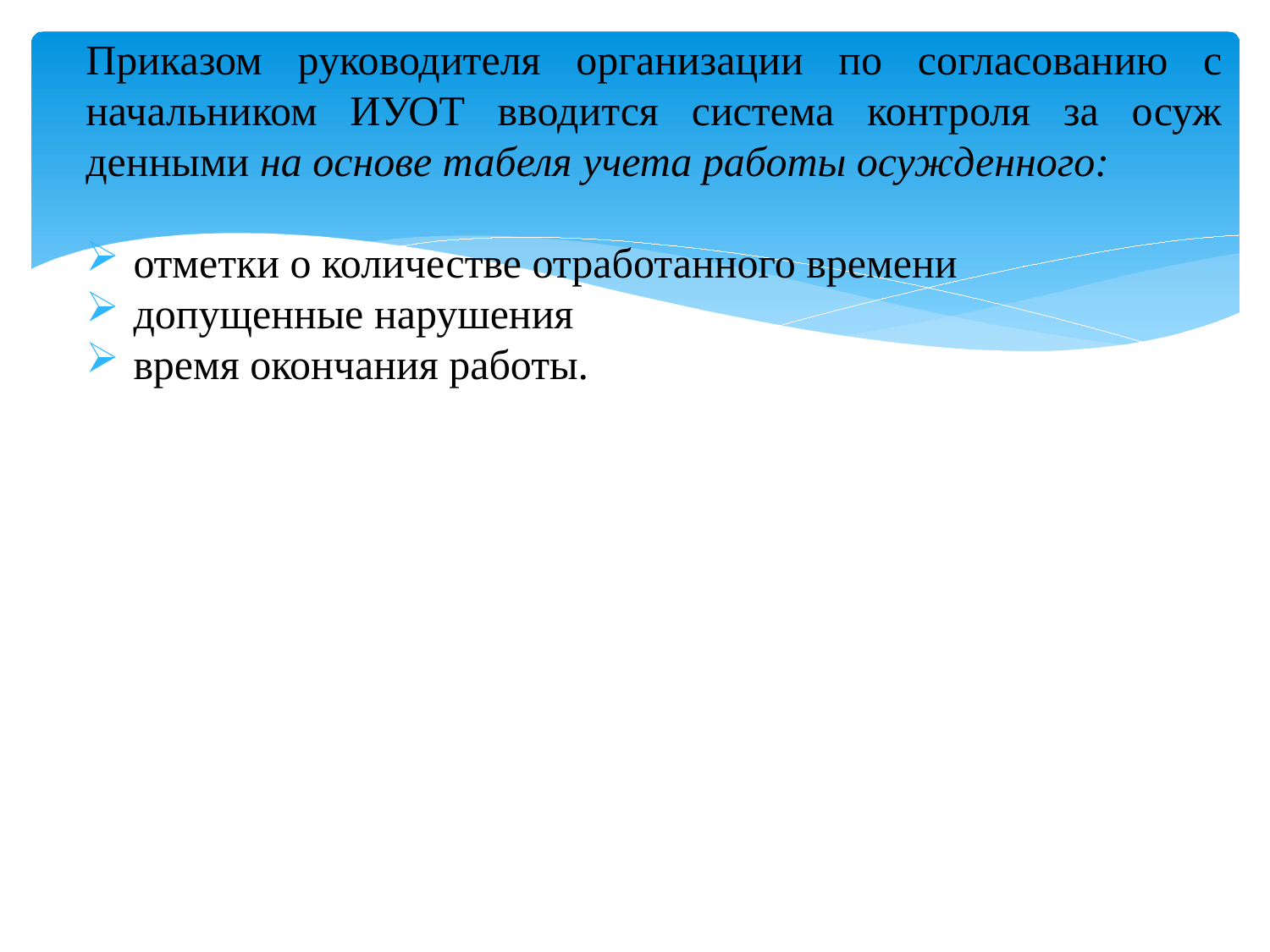

Приказом руководителя органи­зации по согласованию с начальником ИУОТ вводится система контроля за осуж­денными на основе табеля учета ра­боты осужденного:

отметки о количестве от­работанного времени
допущенные нарушения
время окончания работы.